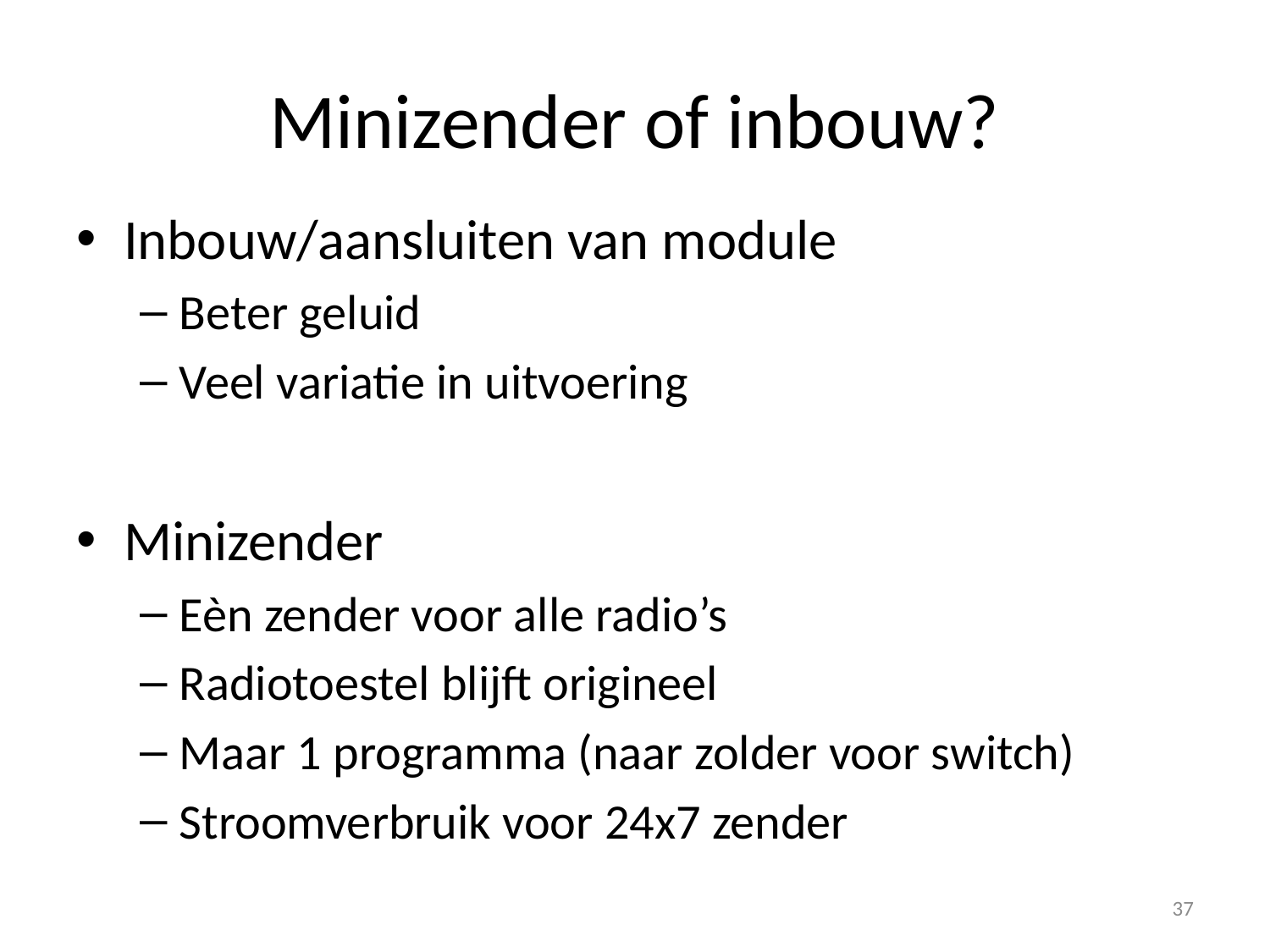

# Minizender of inbouw?
Inbouw/aansluiten van module
Beter geluid
Veel variatie in uitvoering

Minizender
Eèn zender voor alle radio’s
Radiotoestel blijft origineel
Maar 1 programma (naar zolder voor switch)
Stroomverbruik voor 24x7 zender
37